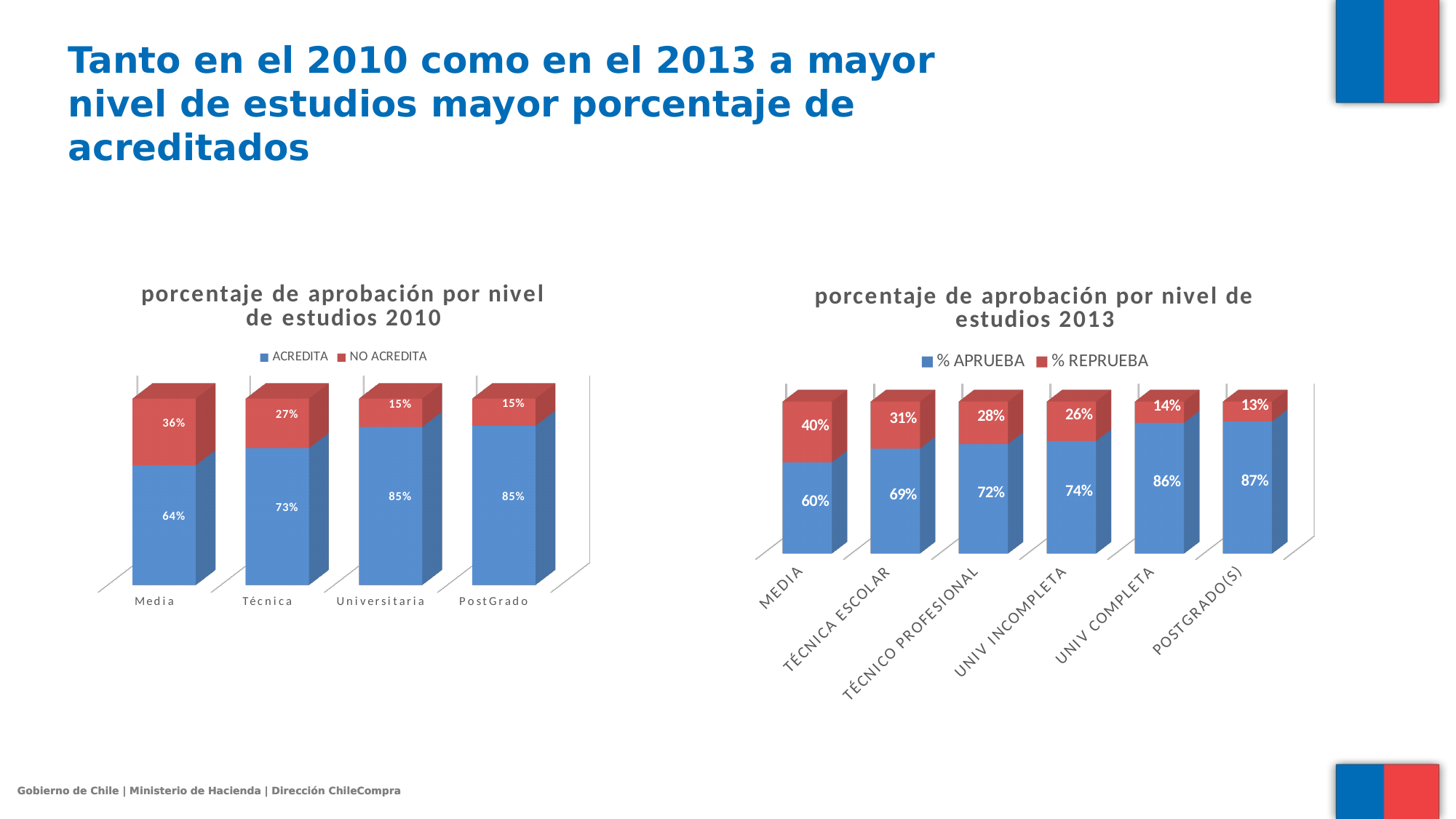

# Tanto en el 2010 como en el 2013 a mayor nivel de estudios mayor porcentaje de acreditados

[unsupported chart]

[unsupported chart]